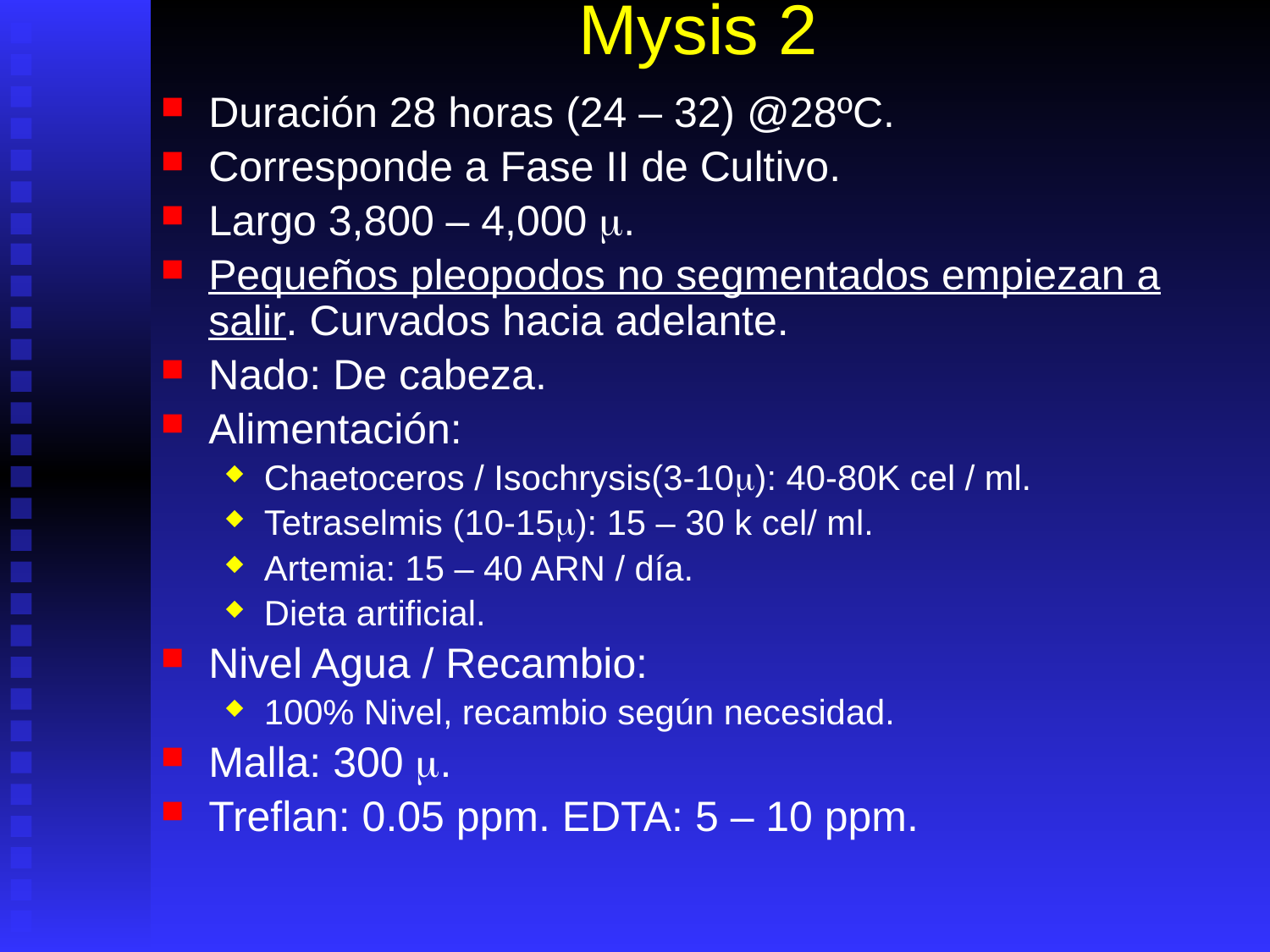

# Mysis 2
Duración 28 horas (24 – 32) @28ºC.
Corresponde a Fase II de Cultivo.
Largo 3,800 – 4,000 μ.
Pequeños pleopodos no segmentados empiezan a salir. Curvados hacia adelante.
Nado: De cabeza.
Alimentación:
Chaetoceros / Isochrysis(3-10μ): 40-80K cel / ml.
Tetraselmis (10-15μ): 15 – 30 k cel/ ml.
Artemia: 15 – 40 ARN / día.
Dieta artificial.
Nivel Agua / Recambio:
100% Nivel, recambio según necesidad.
Malla: 300 μ.
Treflan: 0.05 ppm. EDTA: 5 – 10 ppm.